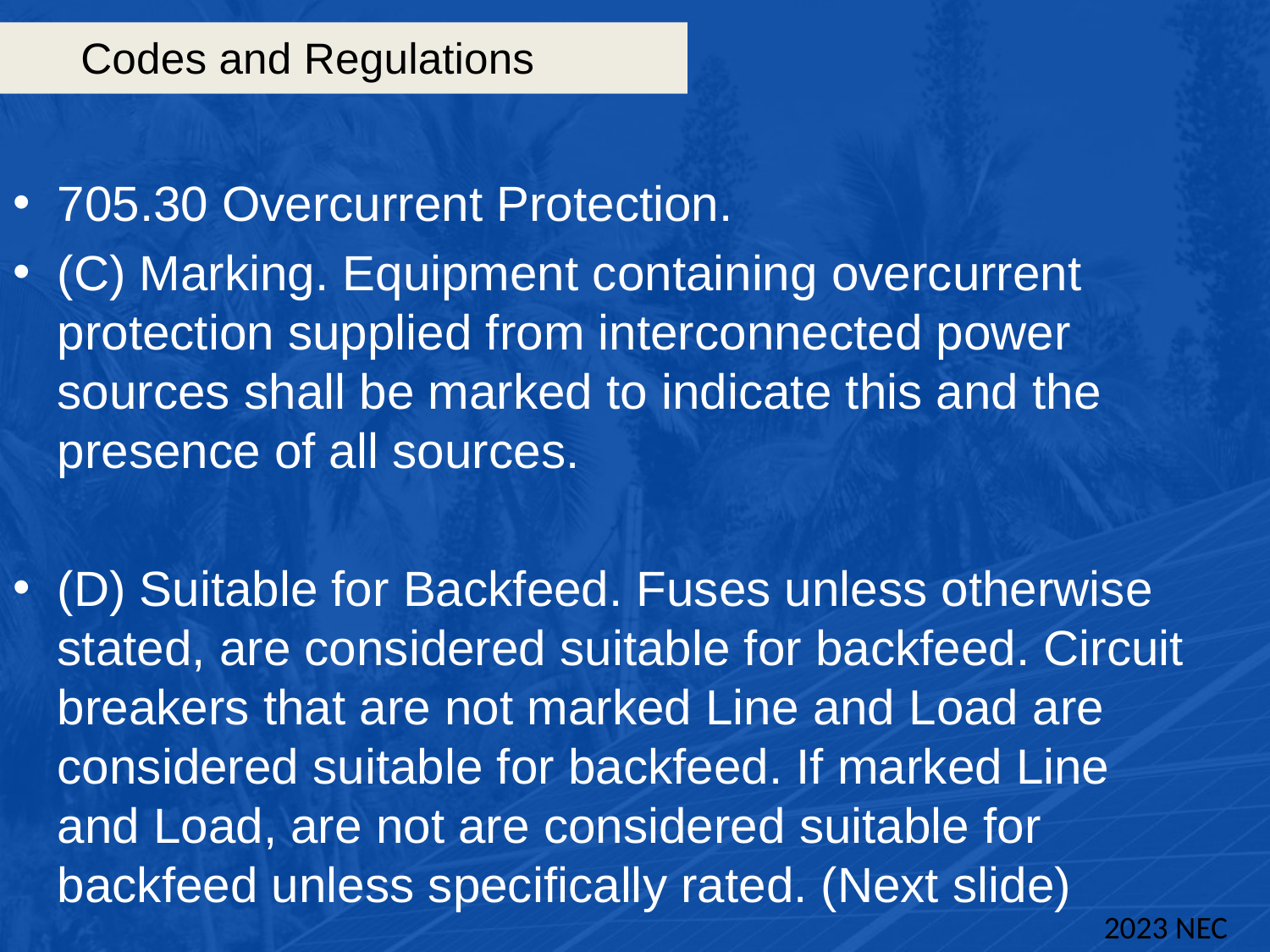

# Codes and Regulations
705.30 Overcurrent Protection.
(C) Marking. Equipment containing overcurrent protection supplied from interconnected power sources shall be marked to indicate this and the presence of all sources.

(D) Suitable for Backfeed. Fuses unless otherwise stated, are considered suitable for backfeed. Circuit breakers that are not marked Line and Load are considered suitable for backfeed. If marked Line and Load, are not are considered suitable for backfeed unless specifically rated. (Next slide)
2023 NEC